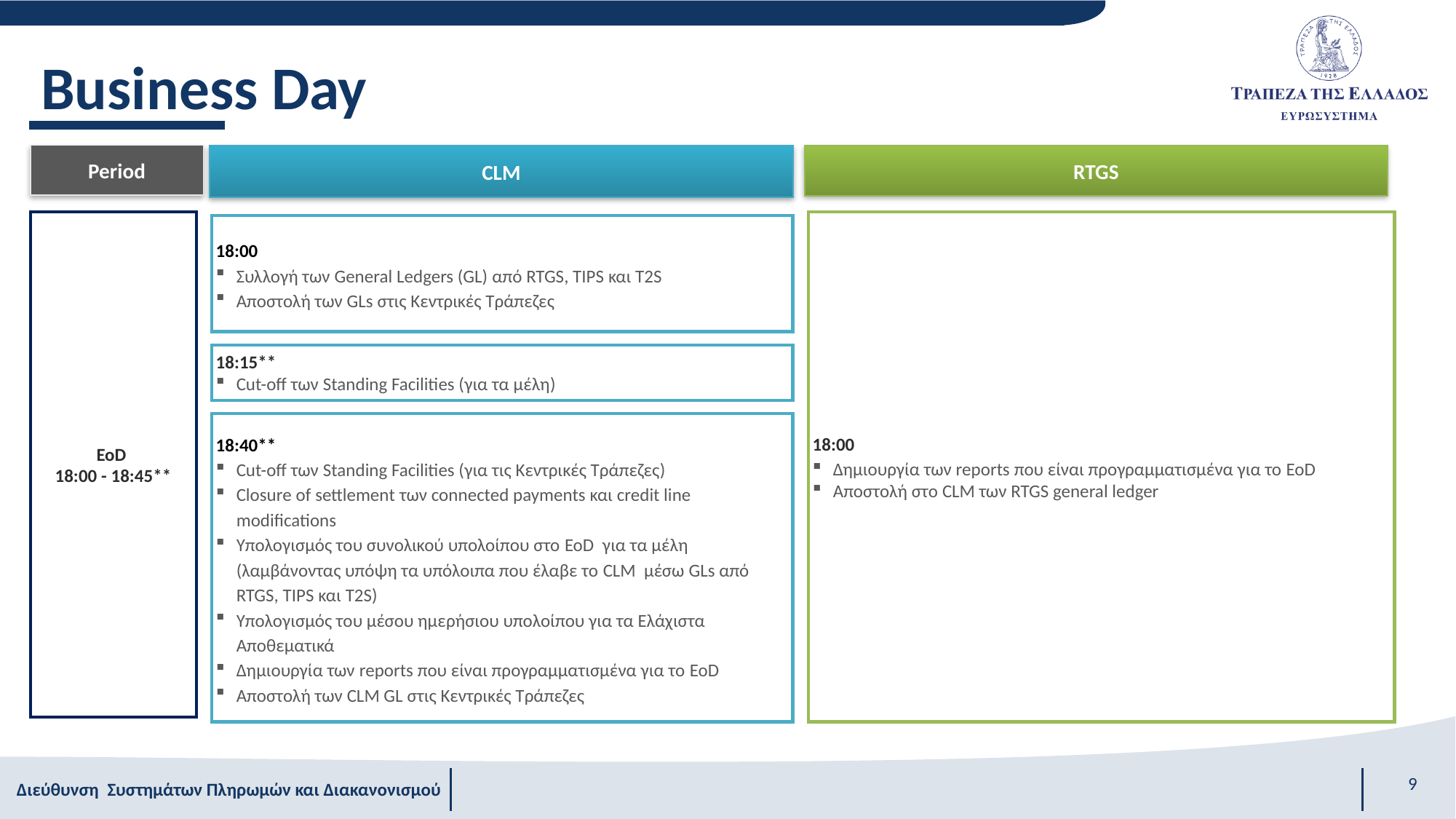

# Business Day
Period
CLM
RTGS
EoD
18:00 - 18:45**
18:00
Δημιουργία των reports που είναι προγραμματισμένα για το EoD
Αποστολή στο CLM των RTGS general ledger
18:00
Συλλογή των General Ledgers (GL) από RTGS, TIPS και T2S
Αποστολή των GLs στις Κεντρικές Τράπεζες
18:15**
Cut-off των Standing Facilities (για τα μέλη)
18:40**
Cut-off των Standing Facilities (για τις Κεντρικές Τράπεζες)
Closure of settlement των connected payments και credit line modifications
Υπολογισμός του συνολικού υπολοίπου στο EoD  για τα μέλη (λαμβάνοντας υπόψη τα υπόλοιπα που έλαβε το CLM  μέσω GLs από RTGS, TIPS και T2S)
Υπολογισμός του μέσου ημερήσιου υπολοίπου για τα Ελάχιστα Αποθεματικά
Δημιουργία των reports που είναι προγραμματισμένα για το EoD
Αποστολή των CLM GL στις Κεντρικές Τράπεζες

9
Διεύθυνση  Συστημάτων Πληρωμών και Διακανονισμού